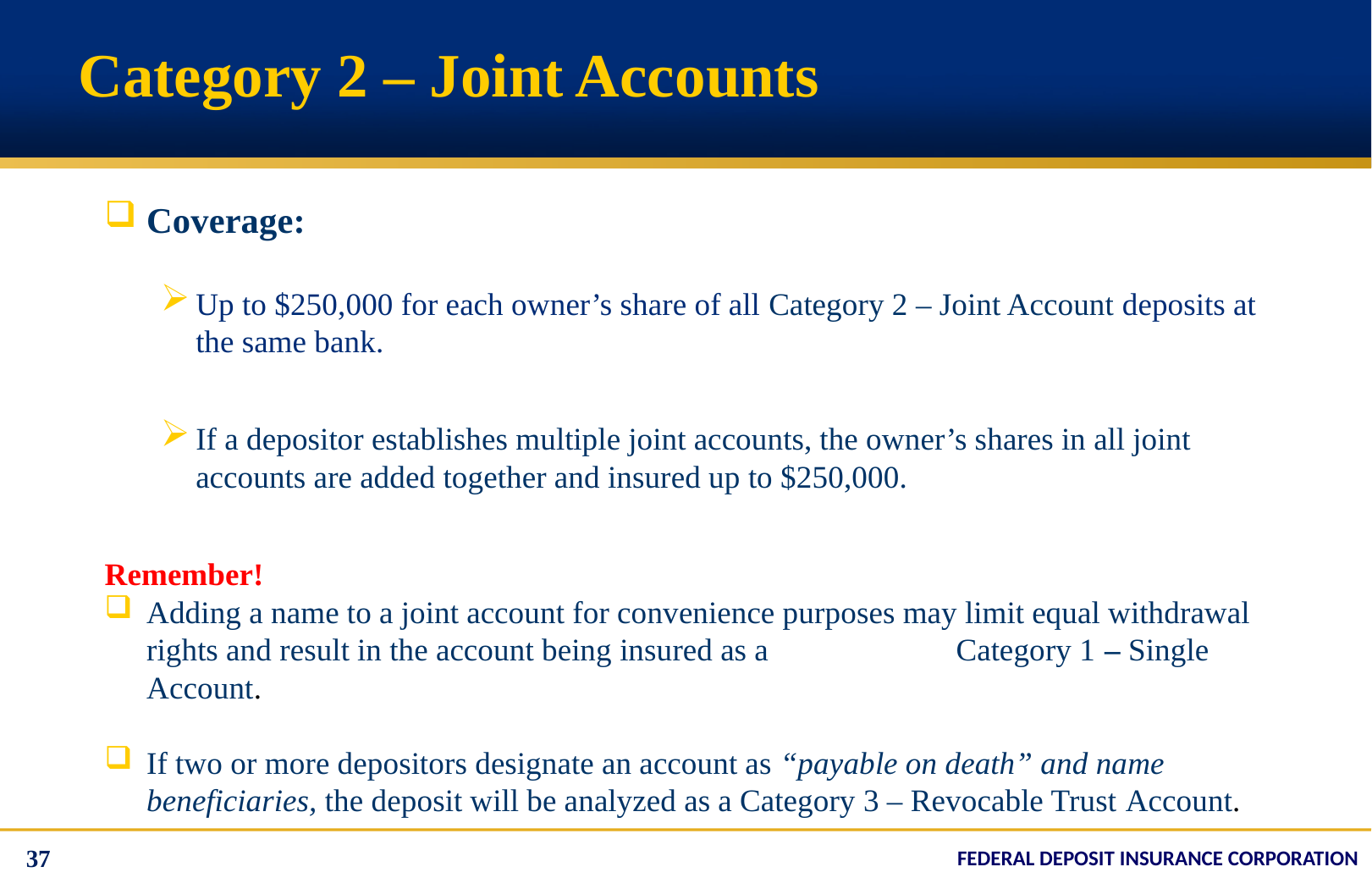

# Category 2 – Joint Accounts
Coverage:

Up to $250,000 for each owner’s share of all Category 2 – Joint Account deposits at the same bank.

If a depositor establishes multiple joint accounts, the owner’s shares in all joint accounts are added together and insured up to $250,000.

Remember!
Adding a name to a joint account for convenience purposes may limit equal withdrawal rights and result in the account being insured as a                        Category 1 – Single Account.

If two or more depositors designate an account as “payable on death” and name beneficiaries, the deposit will be analyzed as a Category 3 – Revocable Trust Account.

37